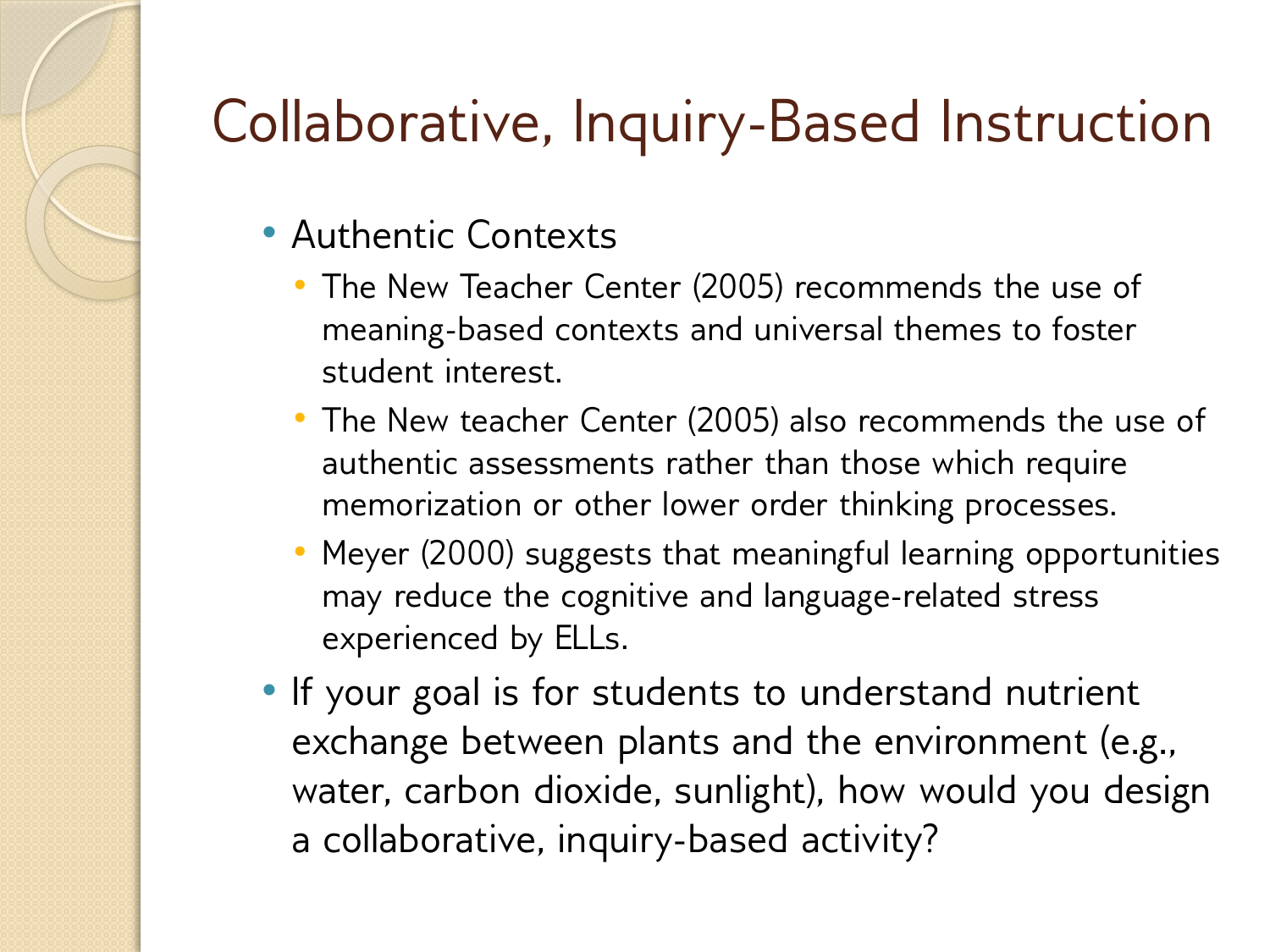

# Collaborative, Inquiry-Based Instruction
Authentic Contexts
The New Teacher Center (2005) recommends the use of meaning-based contexts and universal themes to foster student interest.
The New teacher Center (2005) also recommends the use of authentic assessments rather than those which require memorization or other lower order thinking processes.
Meyer (2000) suggests that meaningful learning opportunities may reduce the cognitive and language-related stress experienced by ELLs.
If your goal is for students to understand nutrient exchange between plants and the environment (e.g., water, carbon dioxide, sunlight), how would you design a collaborative, inquiry-based activity?